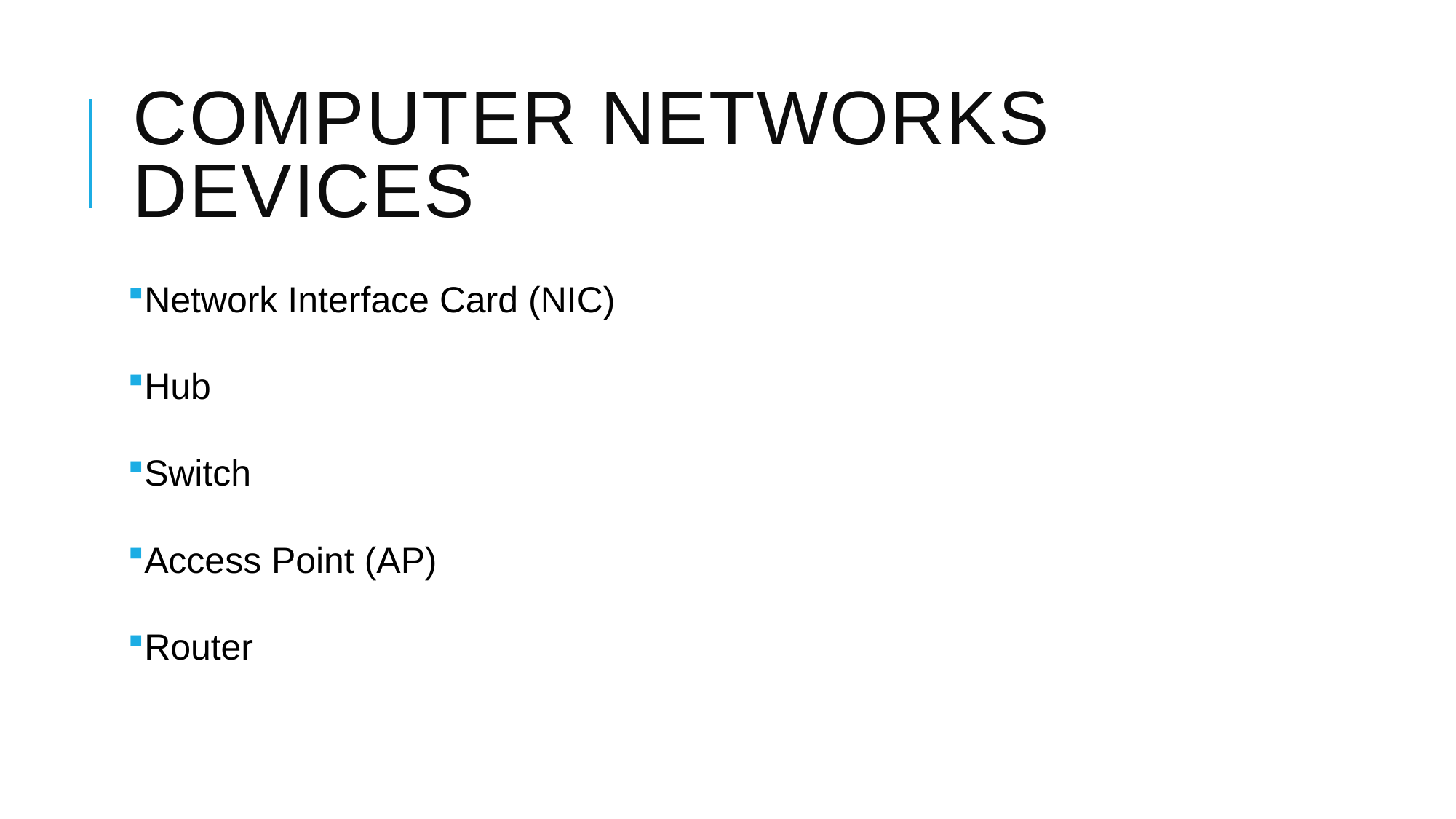

# Computer Networks Devices
Network Interface Card (NIC)
Hub
Switch
Access Point (AP)
Router